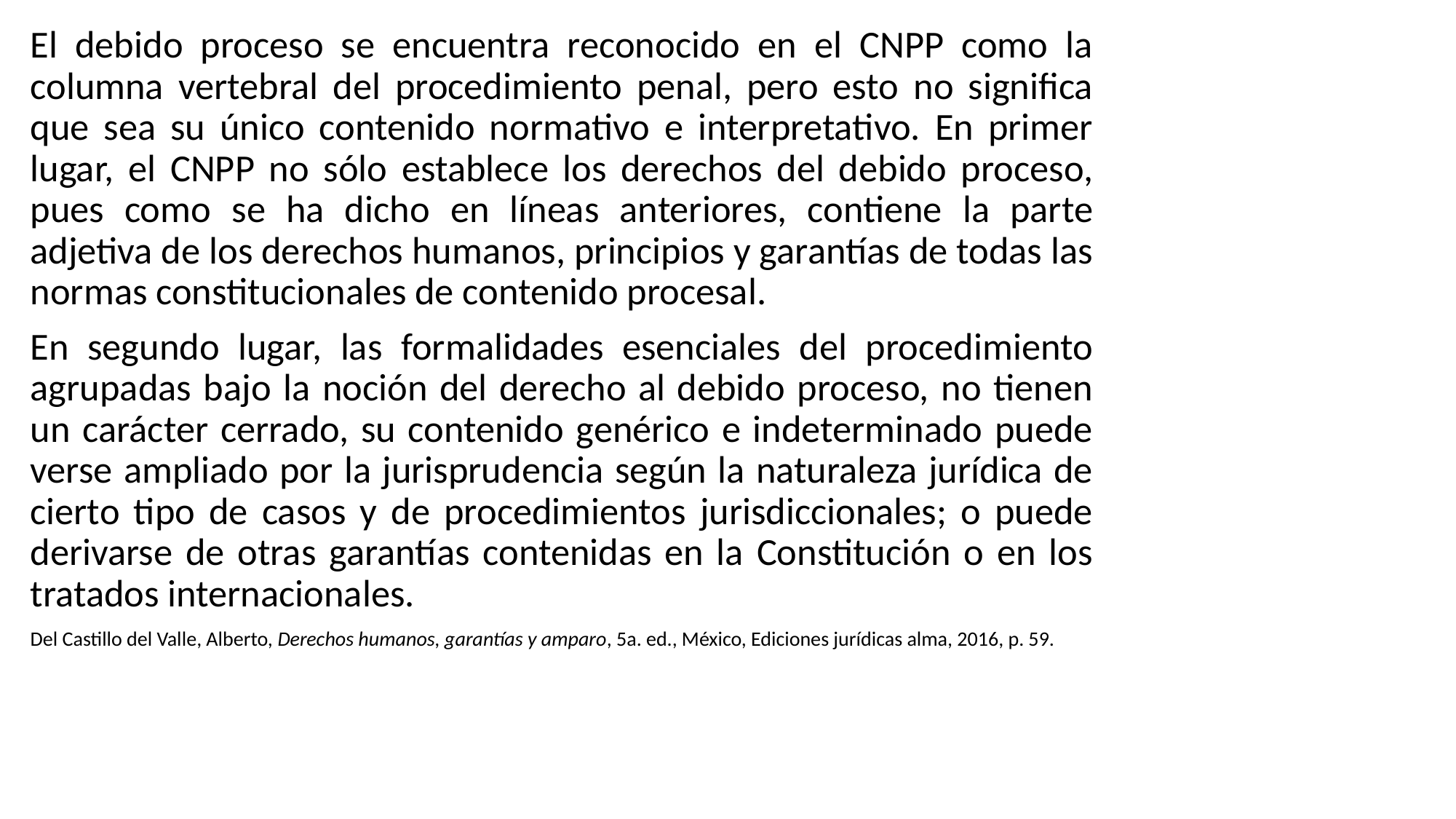

El debido proceso se encuentra reconocido en el CNPP como la columna vertebral del procedimiento penal, pero esto no significa que sea su único contenido normativo e interpretativo. En primer lugar, el CNPP no sólo establece los derechos del debido proceso, pues como se ha dicho en líneas anteriores, contiene la parte adjetiva de los derechos humanos, principios y garantías de todas las normas constitucionales de contenido procesal.
En segundo lugar, las formalidades esenciales del procedimiento agrupadas bajo la noción del derecho al debido proceso, no tienen un carácter cerrado, su contenido genérico e indeterminado puede verse ampliado por la jurisprudencia según la naturaleza jurídica de cierto tipo de casos y de procedimientos jurisdiccionales; o puede derivarse de otras garantías contenidas en la Constitución o en los tratados internacionales.
Del Castillo del Valle, Alberto, Derechos humanos, garantías y amparo, 5a. ed., México, Ediciones jurídicas alma, 2016, p. 59.